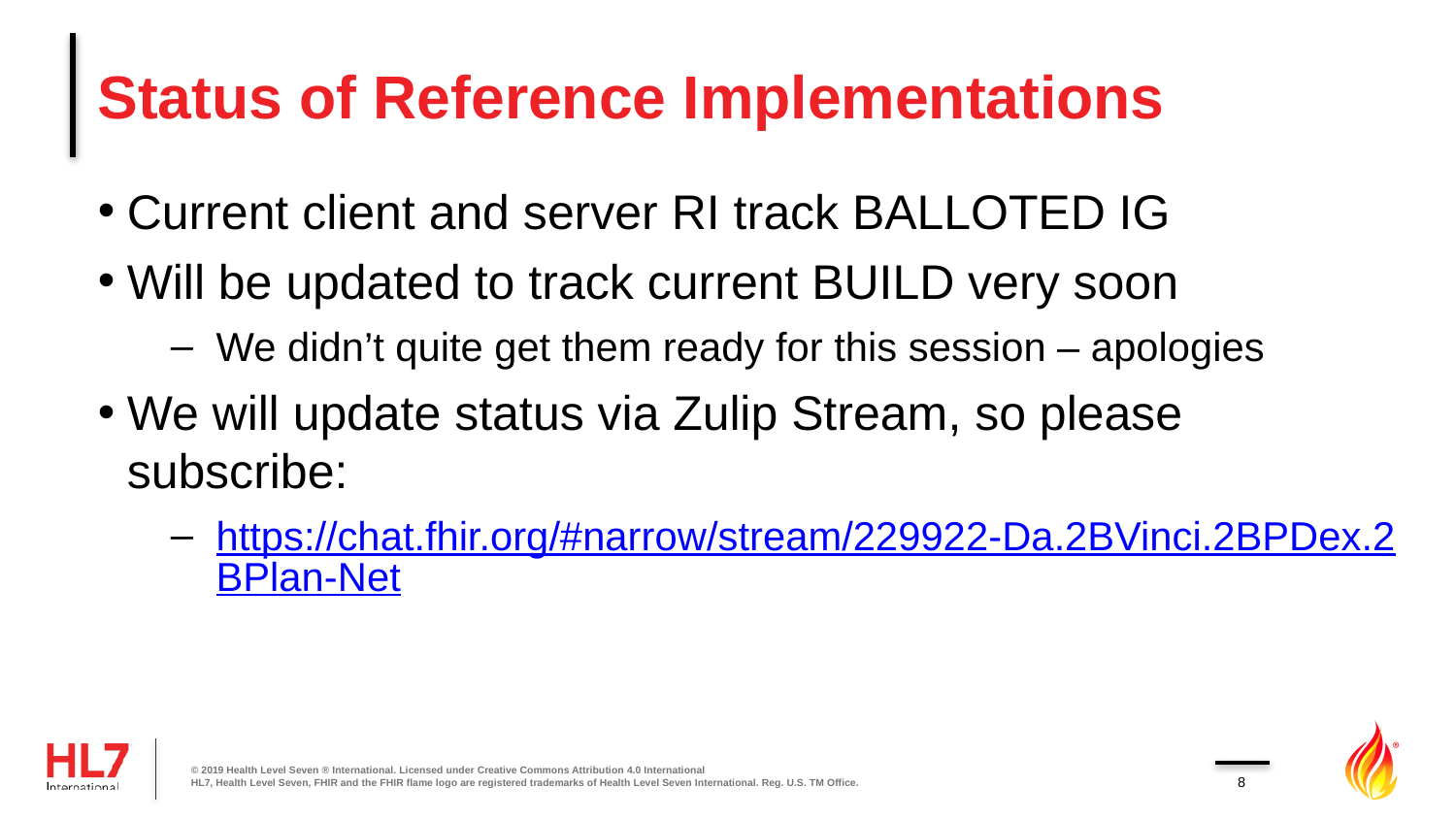

# Status of Reference Implementations
Current client and server RI track BALLOTED IG
Will be updated to track current BUILD very soon
We didn’t quite get them ready for this session – apologies
We will update status via Zulip Stream, so please subscribe:
https://chat.fhir.org/#narrow/stream/229922-Da.2BVinci.2BPDex.2BPlan-Net
© 2019 Health Level Seven ® International. Licensed under Creative Commons Attribution 4.0 International
HL7, Health Level Seven, FHIR and the FHIR flame logo are registered trademarks of Health Level Seven International. Reg. U.S. TM Office.
8